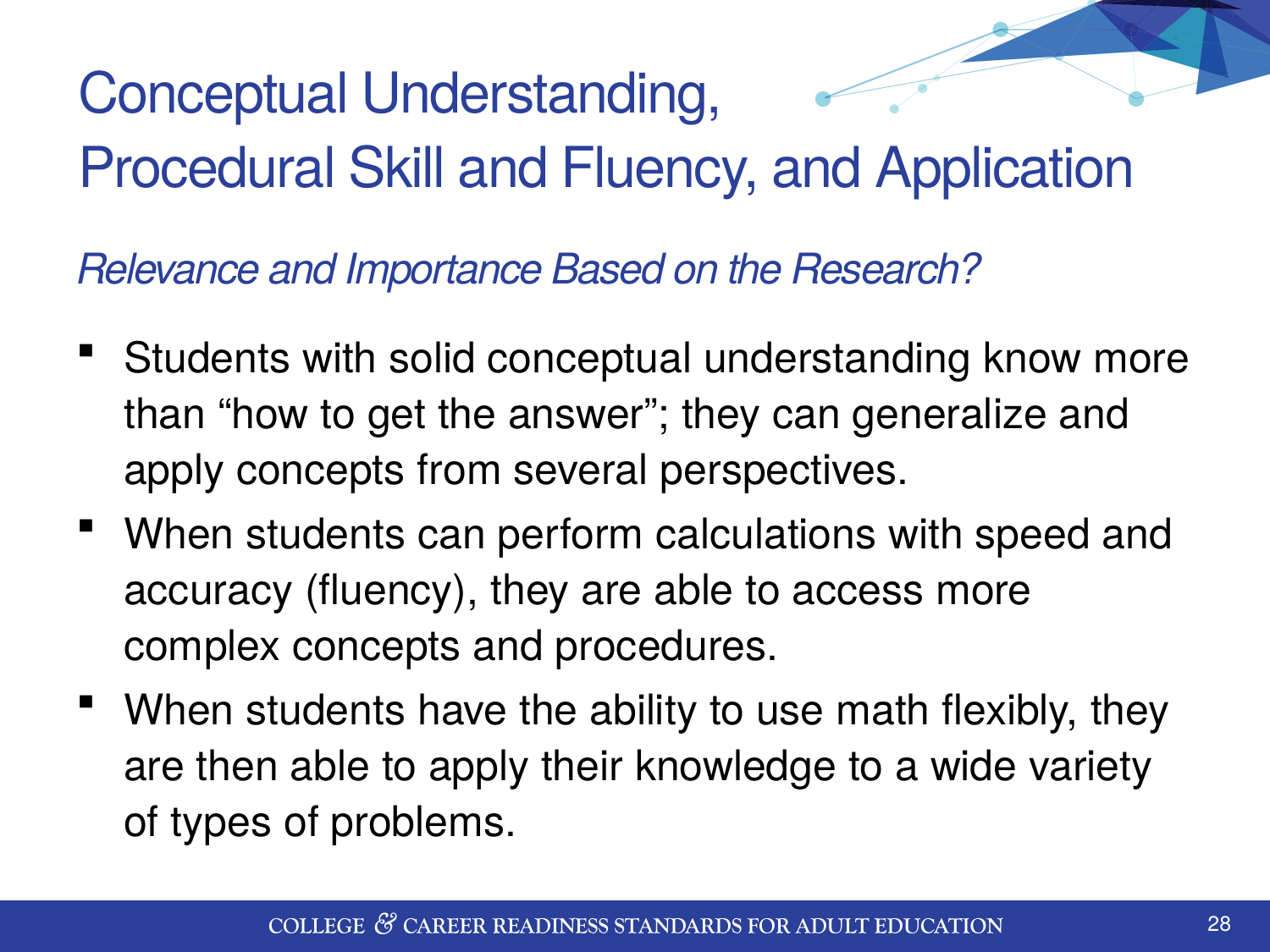

# Conceptual Understanding, Procedural Skill and Fluency, and Application
Relevance and Importance Based on the Research?

Students with solid conceptual understanding know more than “how to get the answer”; they can generalize and apply concepts from several perspectives.
When students can perform calculations with speed and accuracy (fluency), they are able to access more complex concepts and procedures.
When students have the ability to use math flexibly, they are then able to apply their knowledge to a wide variety of types of problems.
28